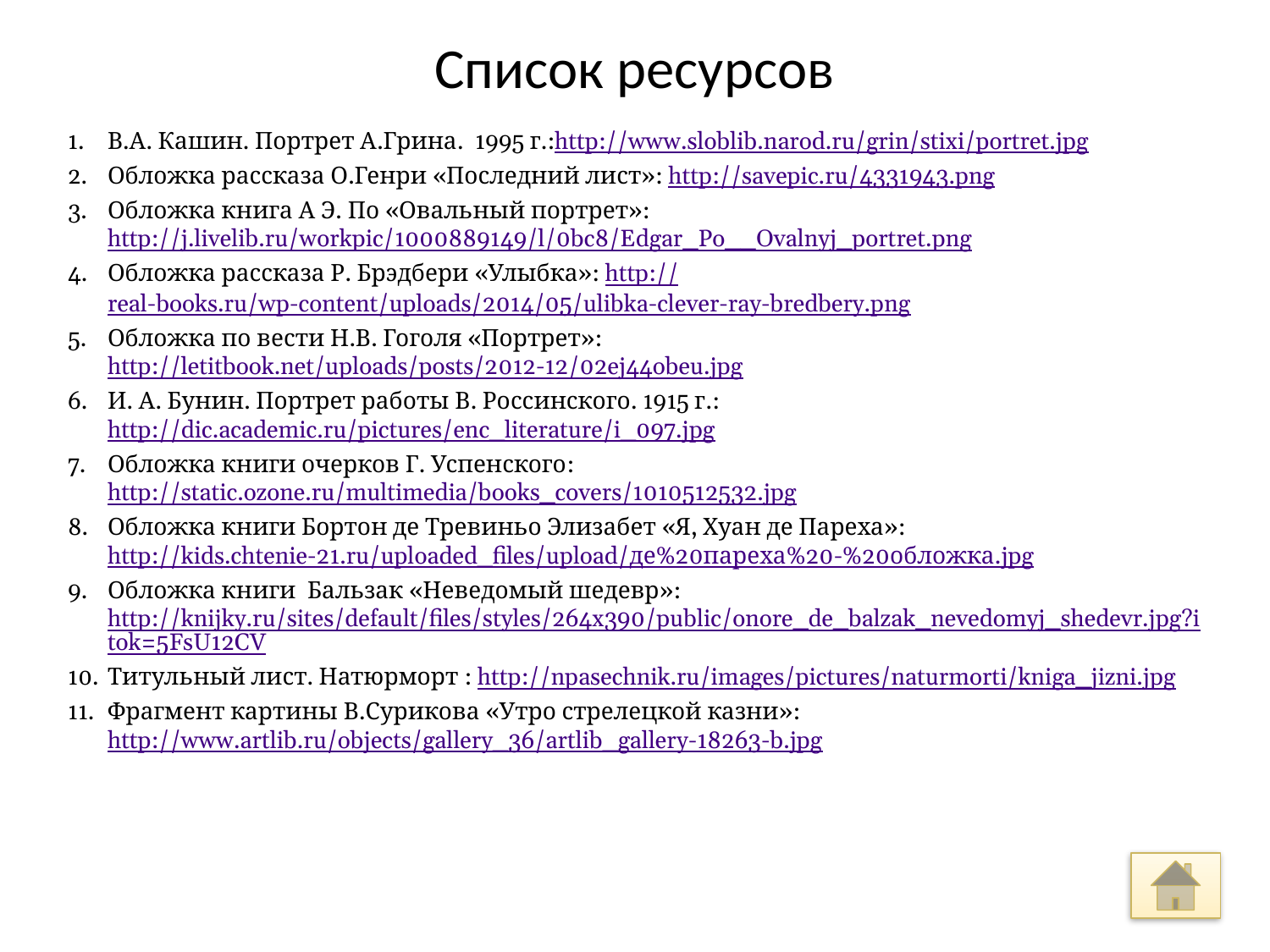

# Список ресурсов
В.А. Кашин. Портрет А.Грина.  1995 г.:http://www.sloblib.narod.ru/grin/stixi/portret.jpg
Обложка рассказа О.Генри «Последний лист»: http://savepic.ru/4331943.png
Обложка книга А Э. По «Овальный портрет»: http://j.livelib.ru/workpic/1000889149/l/0bc8/Edgar_Po__Ovalnyj_portret.png
Обложка рассказа Р. Брэдбери «Улыбка»: http://real-books.ru/wp-content/uploads/2014/05/ulibka-clever-ray-bredbery.png
Обложка по вести Н.В. Гоголя «Портрет»: http://letitbook.net/uploads/posts/2012-12/02ej44obeu.jpg
И. А. Бунин. Портрет работы В. Россинского. 1915 г.: http://dic.academic.ru/pictures/enc_literature/i_097.jpg
Обложка книги очерков Г. Успенского: http://static.ozone.ru/multimedia/books_covers/1010512532.jpg
Обложка книги Бортон де Тревиньо Элизабет «Я, Хуан де Пареха»: http://kids.chtenie-21.ru/uploaded_files/upload/де%20пареха%20-%20обложка.jpg
Обложка книги  Бальзак «Неведомый шедевр»: http://knijky.ru/sites/default/files/styles/264x390/public/onore_de_balzak_nevedomyj_shedevr.jpg?itok=5FsU12CV
Титульный лист. Натюрморт : http://npasechnik.ru/images/pictures/naturmorti/kniga_jizni.jpg
Фрагмент картины В.Сурикова «Утро стрелецкой казни»: http://www.artlib.ru/objects/gallery_36/artlib_gallery-18263-b.jpg